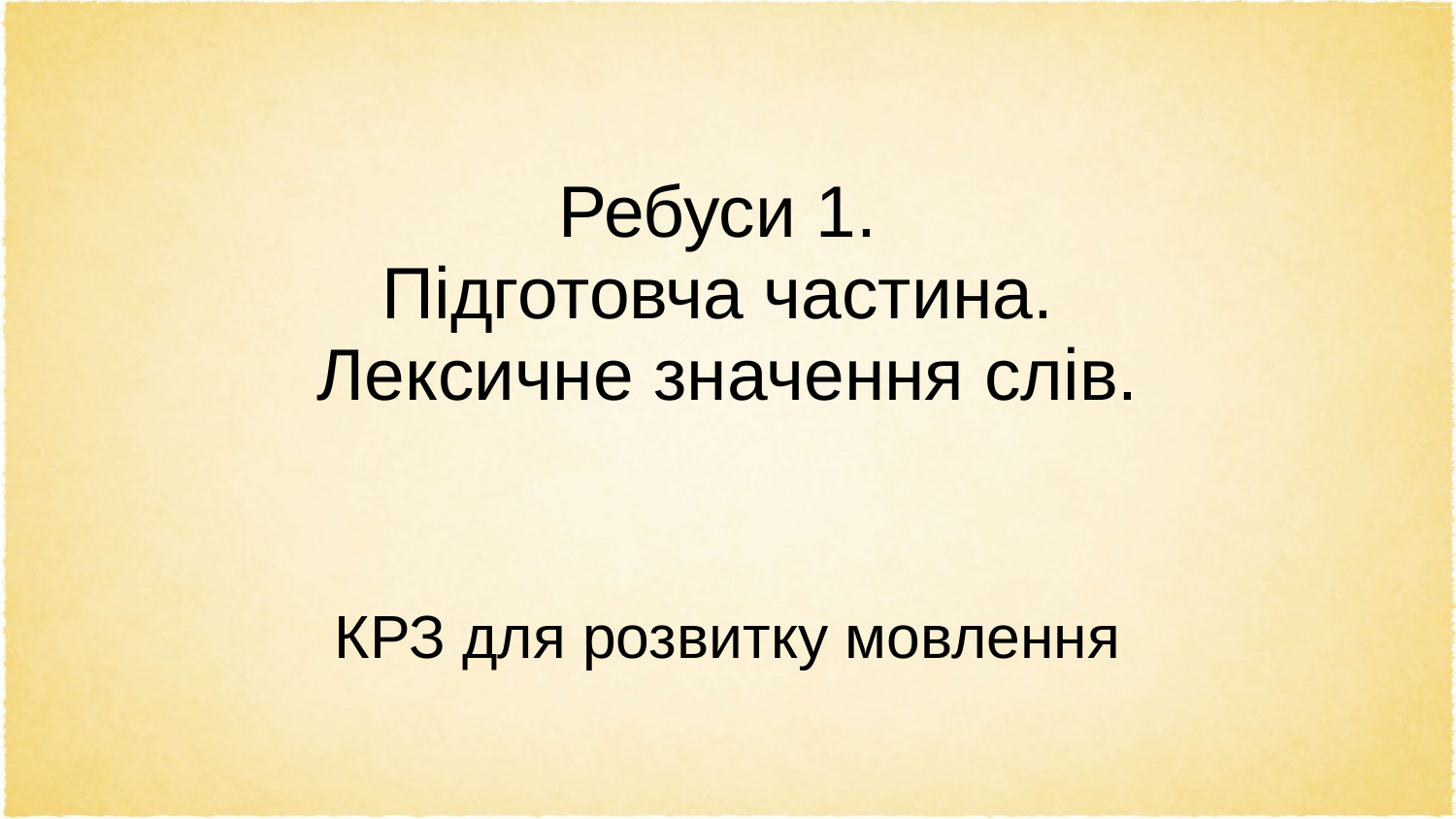

# Ребуси 1.
Підготовча частина.
Лексичне значення слів.
КРЗ для розвитку мовлення